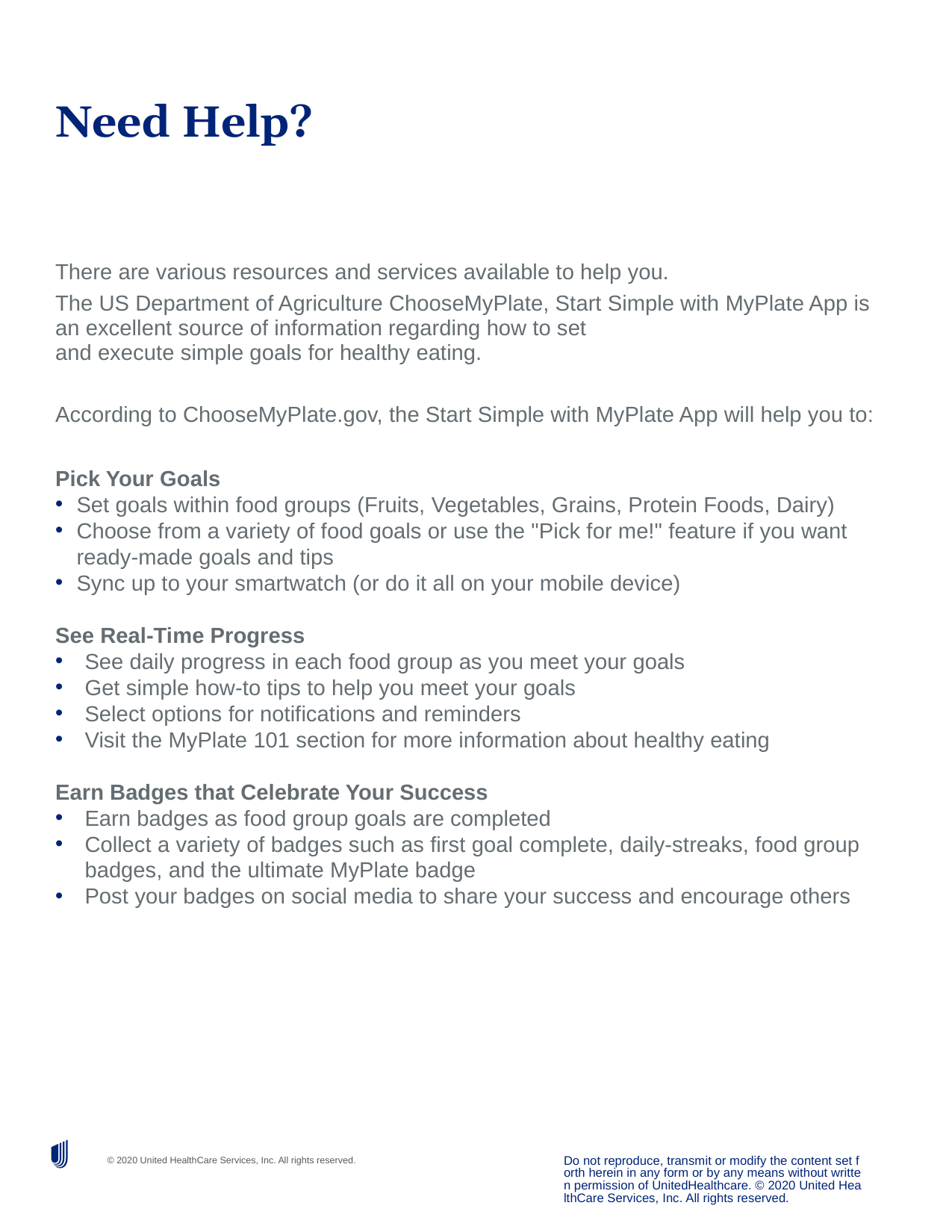

# Need Help?
There are various resources and services available to help you.
The US Department of Agriculture ChooseMyPlate, Start Simple with MyPlate App is an excellent source of information regarding how to set
and execute simple goals for healthy eating.

According to ChooseMyPlate.gov, the Start Simple with MyPlate App will help you to:

Pick Your Goals
Set goals within food groups (Fruits, Vegetables, Grains, Protein Foods, Dairy)
Choose from a variety of food goals or use the "Pick for me!" feature if you want ready-made goals and tips
Sync up to your smartwatch (or do it all on your mobile device)
See Real-Time Progress
See daily progress in each food group as you meet your goals
Get simple how-to tips to help you meet your goals
Select options for notifications and reminders
Visit the MyPlate 101 section for more information about healthy eating
Earn Badges that Celebrate Your Success
Earn badges as food group goals are completed
Collect a variety of badges such as first goal complete, daily-streaks, food group badges, and the ultimate MyPlate badge
Post your badges on social media to share your success and encourage others

Do not reproduce, transmit or modify the content set forth herein in any form or by any means without written permission of UnitedHealthcare. © 2020 United HealthCare Services, Inc. All rights reserved.